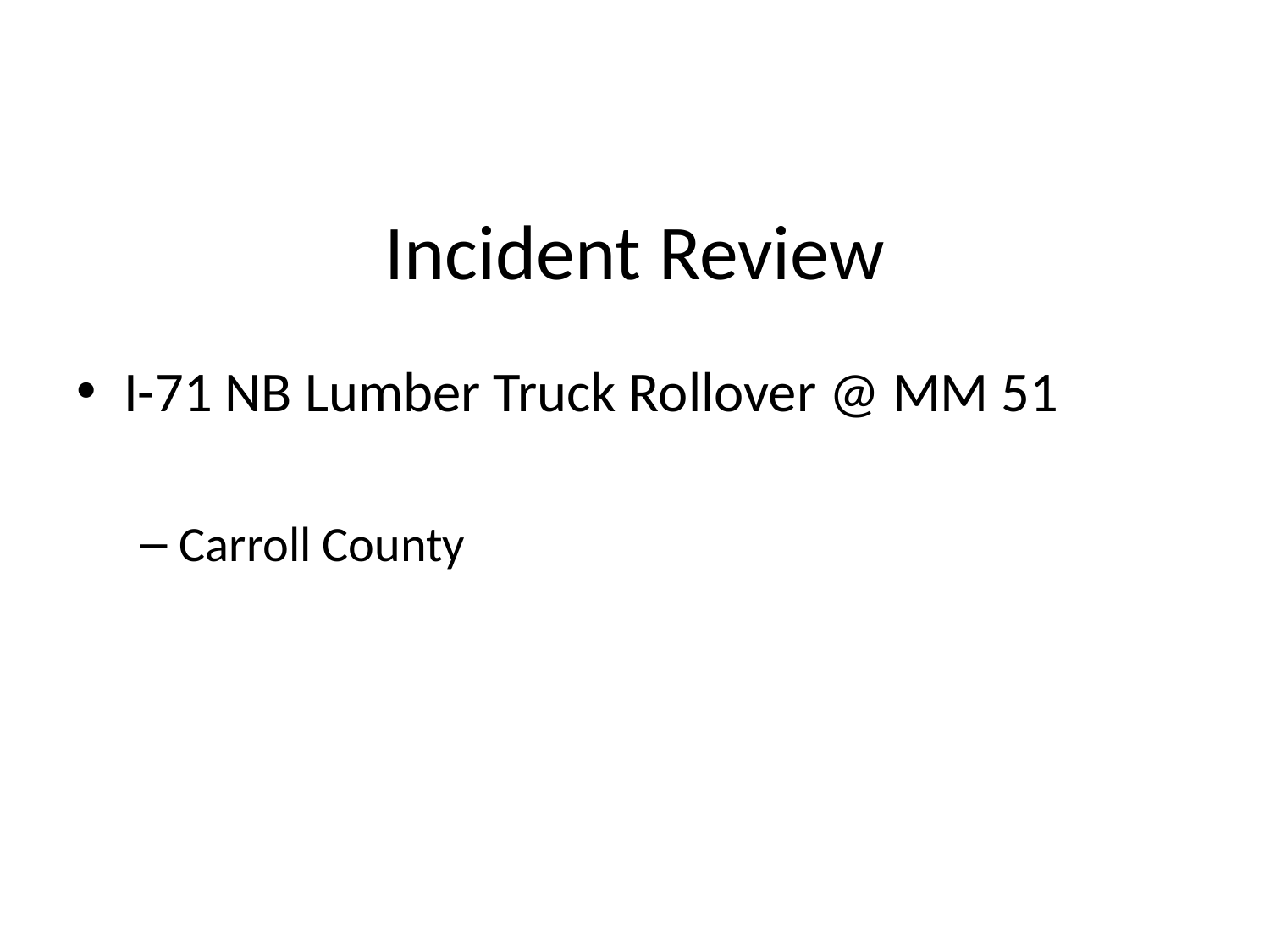

# Incident Review
I-71 NB Lumber Truck Rollover @ MM 51

Carroll County